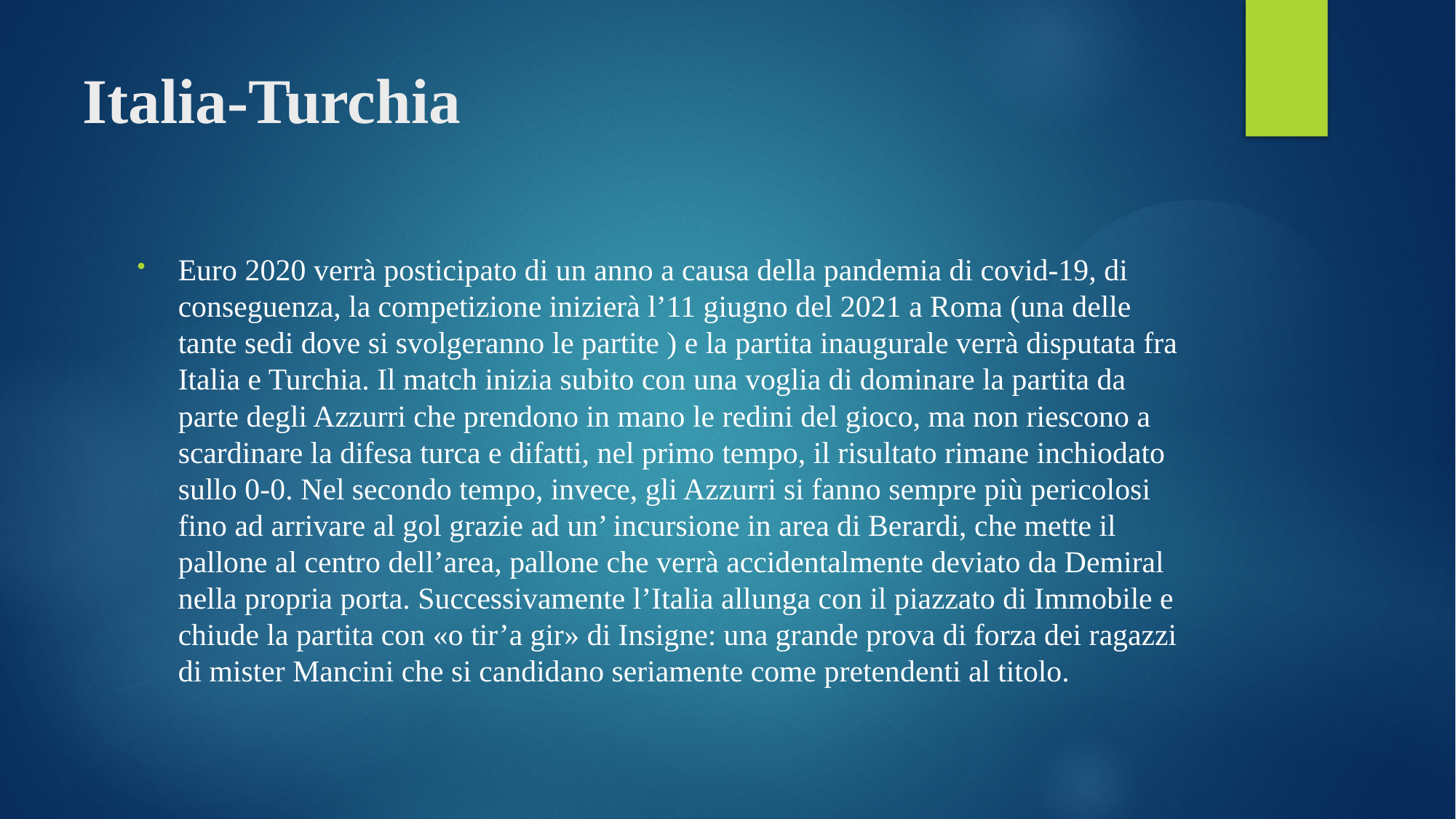

# Italia-Turchia
Euro 2020 verrà posticipato di un anno a causa della pandemia di covid-19, di conseguenza, la competizione inizierà l’11 giugno del 2021 a Roma (una delle tante sedi dove si svolgeranno le partite ) e la partita inaugurale verrà disputata fra Italia e Turchia. Il match inizia subito con una voglia di dominare la partita da parte degli Azzurri che prendono in mano le redini del gioco, ma non riescono a scardinare la difesa turca e difatti, nel primo tempo, il risultato rimane inchiodato sullo 0-0. Nel secondo tempo, invece, gli Azzurri si fanno sempre più pericolosi fino ad arrivare al gol grazie ad un’ incursione in area di Berardi, che mette il pallone al centro dell’area, pallone che verrà accidentalmente deviato da Demiral nella propria porta. Successivamente l’Italia allunga con il piazzato di Immobile e chiude la partita con «o tir’a gir» di Insigne: una grande prova di forza dei ragazzi di mister Mancini che si candidano seriamente come pretendenti al titolo.